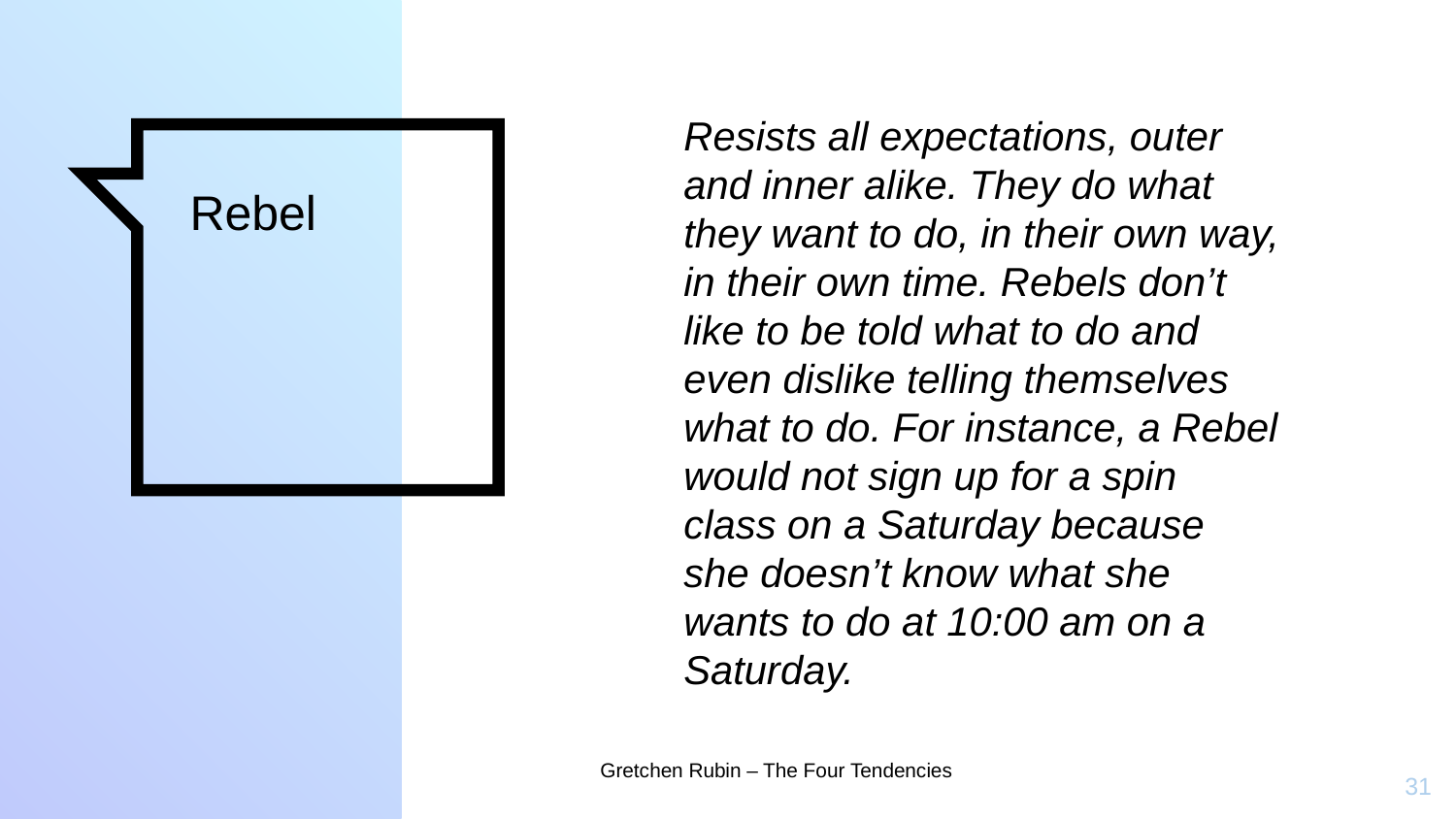

Resists all expectations, outer and inner alike. They do what they want to do, in their own way, in their own time. Rebels don’t like to be told what to do and even dislike telling themselves what to do. For instance, a Rebel would not sign up for a spin class on a Saturday because she doesn’t know what she wants to do at 10:00 am on a Saturday.
# Rebel
Gretchen Rubin – The Four Tendencies
31